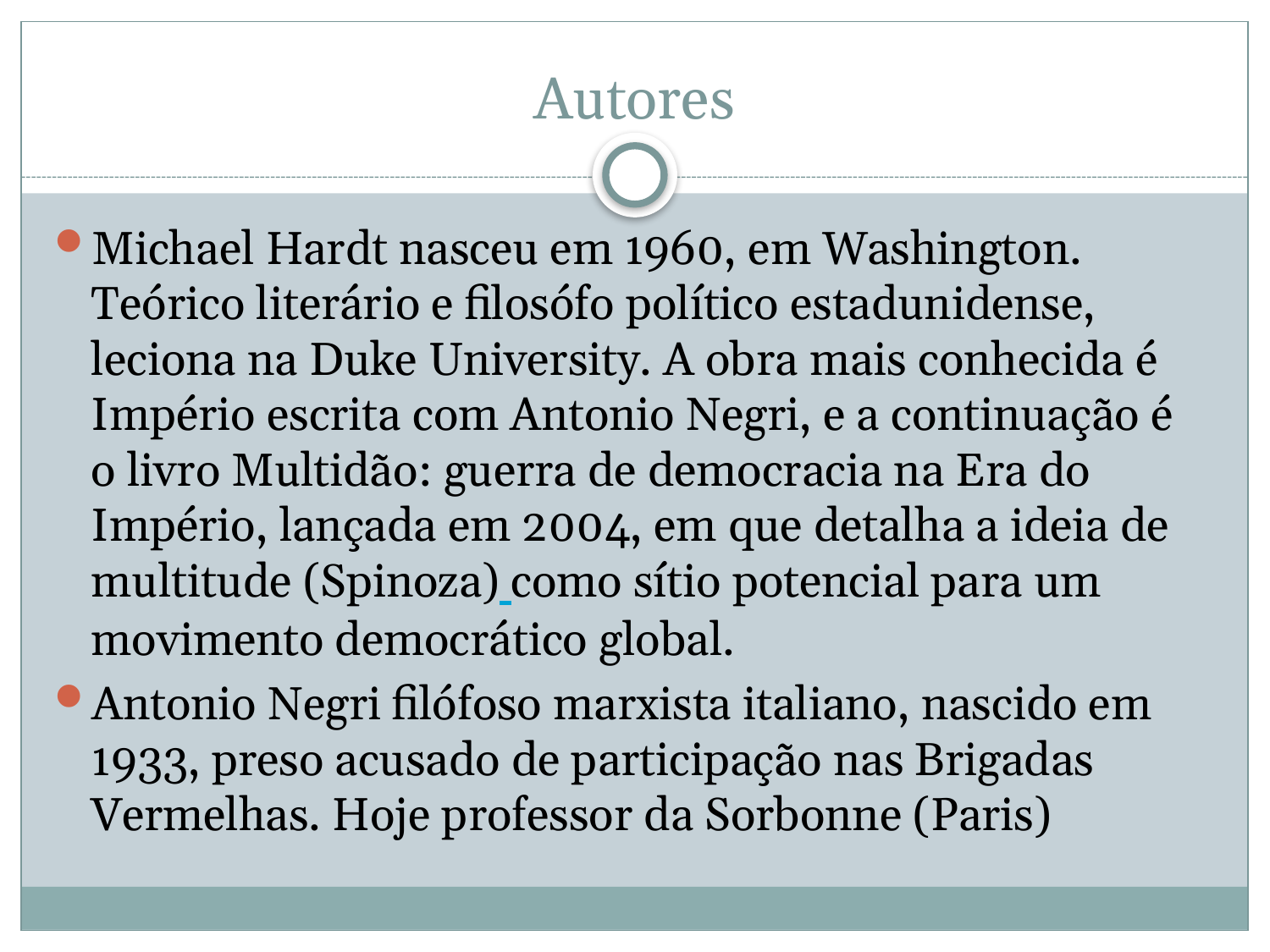

# Autores
Michael Hardt nasceu em 1960, em Washington. Teórico literário e filosófo político estadunidense, leciona na Duke University. A obra mais conhecida é Império escrita com Antonio Negri, e a continuação é o livro Multidão: guerra de democracia na Era do Império, lançada em 2004, em que detalha a ideia de multitude (Spinoza) como sítio potencial para um movimento democrático global.
Antonio Negri filófoso marxista italiano, nascido em 1933, preso acusado de participação nas Brigadas Vermelhas. Hoje professor da Sorbonne (Paris)